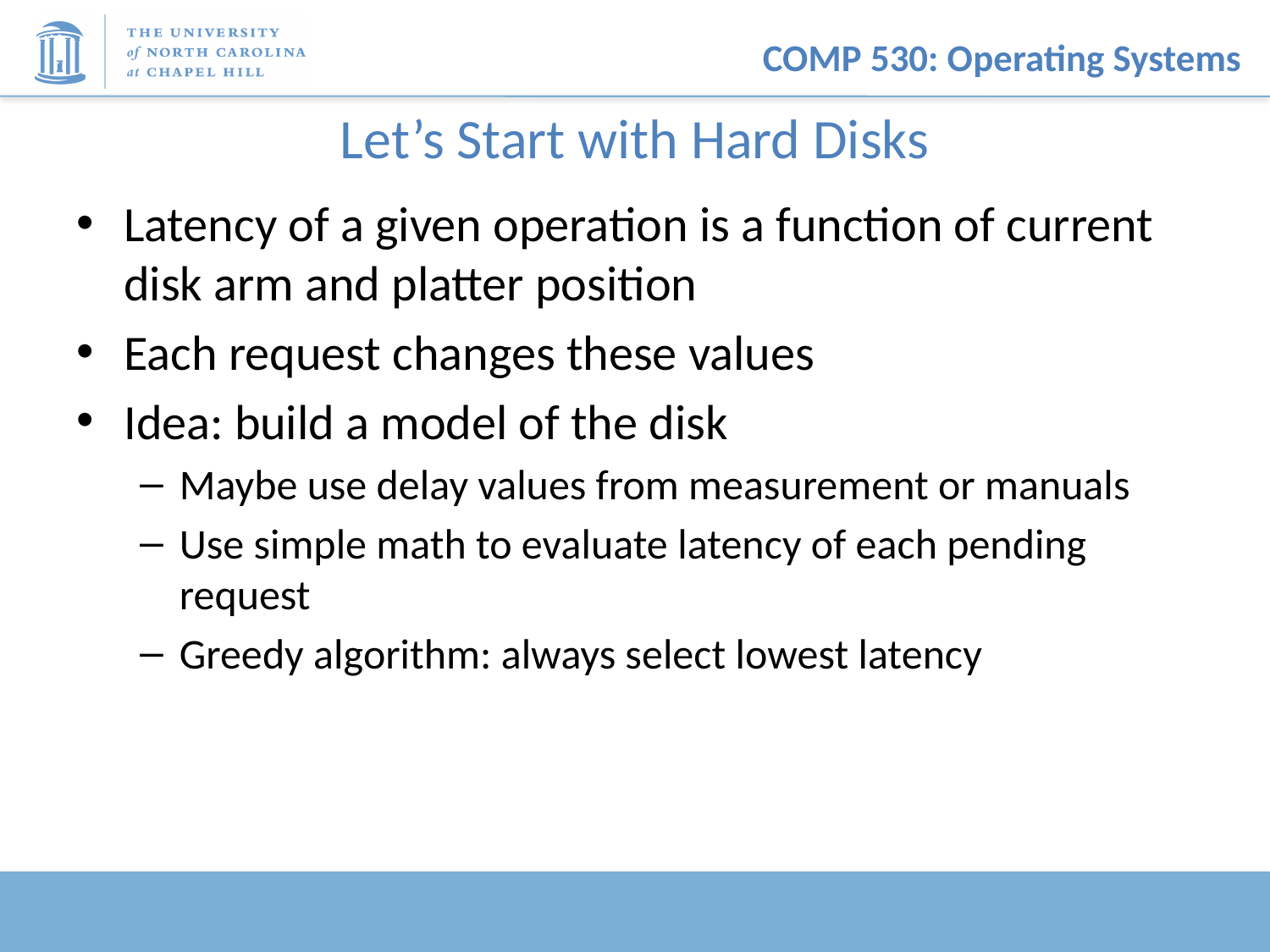

# Let’s Start with Hard Disks
Latency of a given operation is a function of current disk arm and platter position
Each request changes these values
Idea: build a model of the disk
Maybe use delay values from measurement or manuals
Use simple math to evaluate latency of each pending request
Greedy algorithm: always select lowest latency